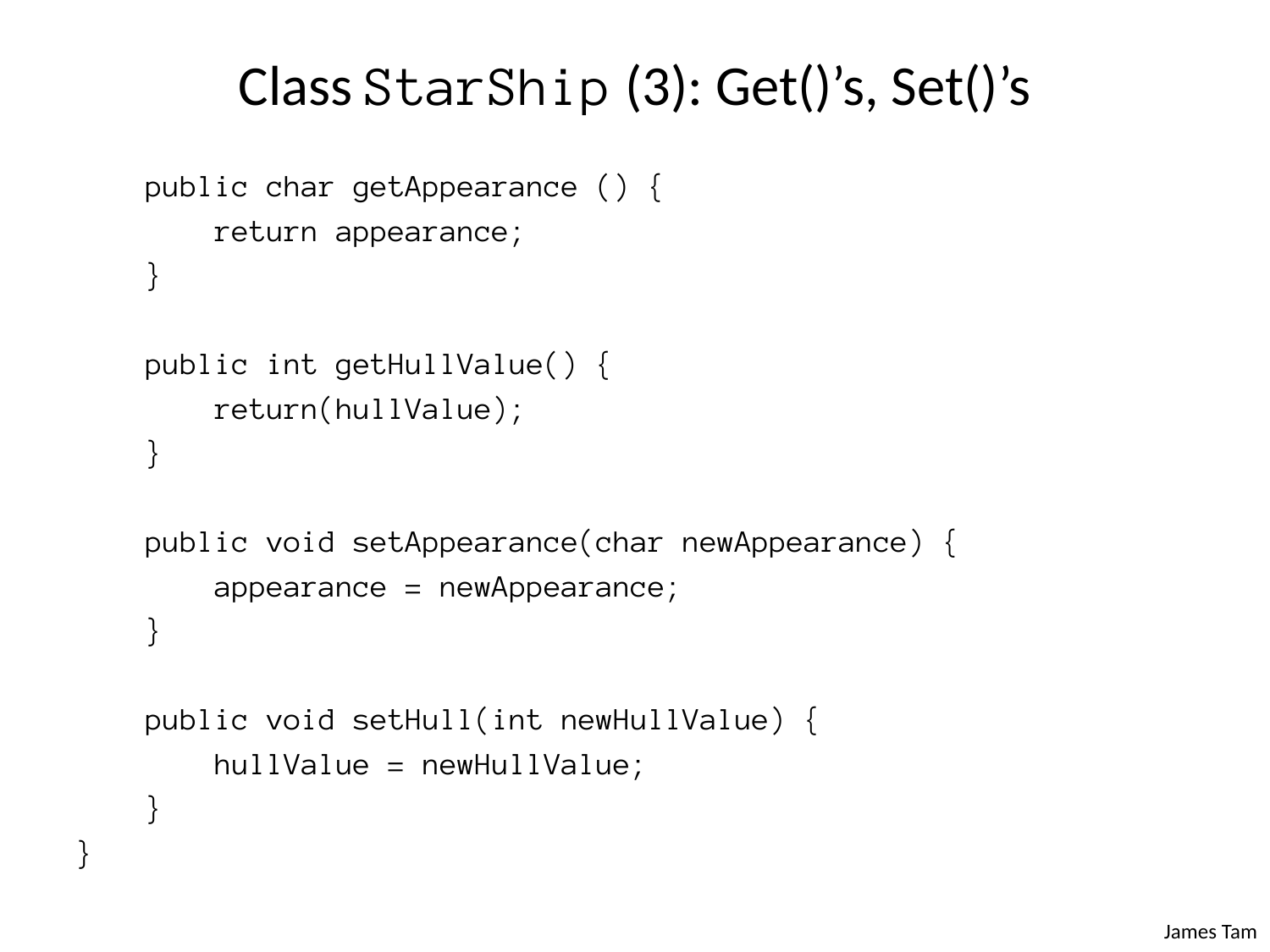

# Class StarShip (3): Get()’s, Set()’s
    public char getAppearance () {
        return appearance;
    }

    public int getHullValue() {
        return(hullValue);
    }

    public void setAppearance(char newAppearance) {
        appearance = newAppearance;
    }

    public void setHull(int newHullValue) {
        hullValue = newHullValue;
    }
}